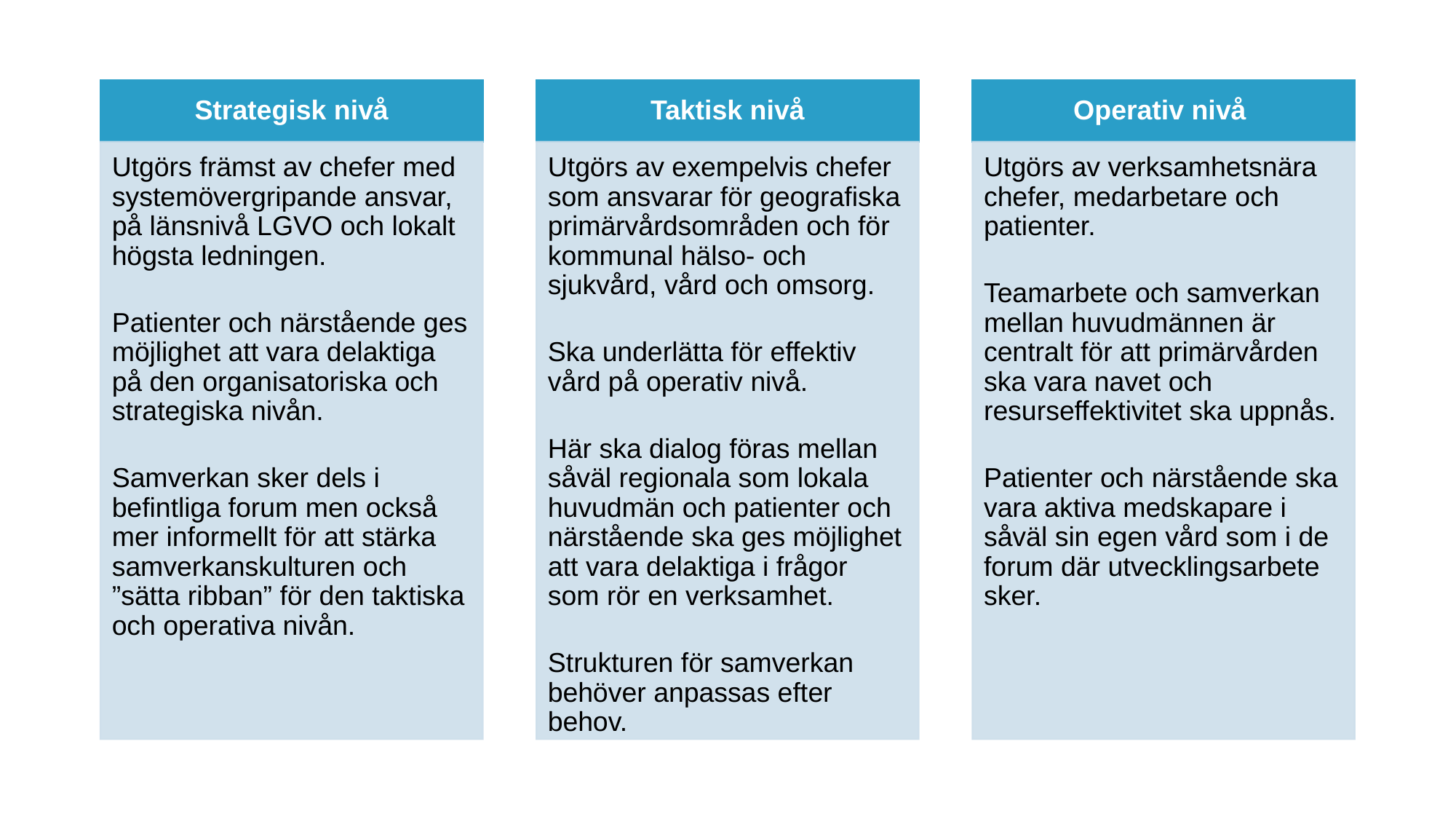

Strategisk nivå
Utgörs främst av chefer med systemövergripande ansvar, på länsnivå LGVO och lokalt högsta ledningen.

Patienter och närstående ges möjlighet att vara delaktiga på den organisatoriska och strategiska nivån.

Samverkan sker dels i befintliga forum men också mer informellt för att stärka samverkanskulturen och ”sätta ribban” för den taktiska och operativa nivån.
Taktisk nivå
Utgörs av exempelvis chefer som ansvarar för geografiska primärvårdsområden och för kommunal hälso- och sjukvård, vård och omsorg.

Ska underlätta för effektiv vård på operativ nivå.

Här ska dialog föras mellan såväl regionala som lokala huvudmän och patienter och närstående ska ges möjlighet att vara delaktiga i frågor som rör en verksamhet.

Strukturen för samverkan behöver anpassas efter behov.
Operativ nivå
Utgörs av verksamhetsnära chefer, medarbetare och patienter.

Teamarbete och samverkan mellan huvudmännen är centralt för att primärvården ska vara navet och resurseffektivitet ska uppnås.

Patienter och närstående ska vara aktiva medskapare i såväl sin egen vård som i de forum där utvecklingsarbete sker.